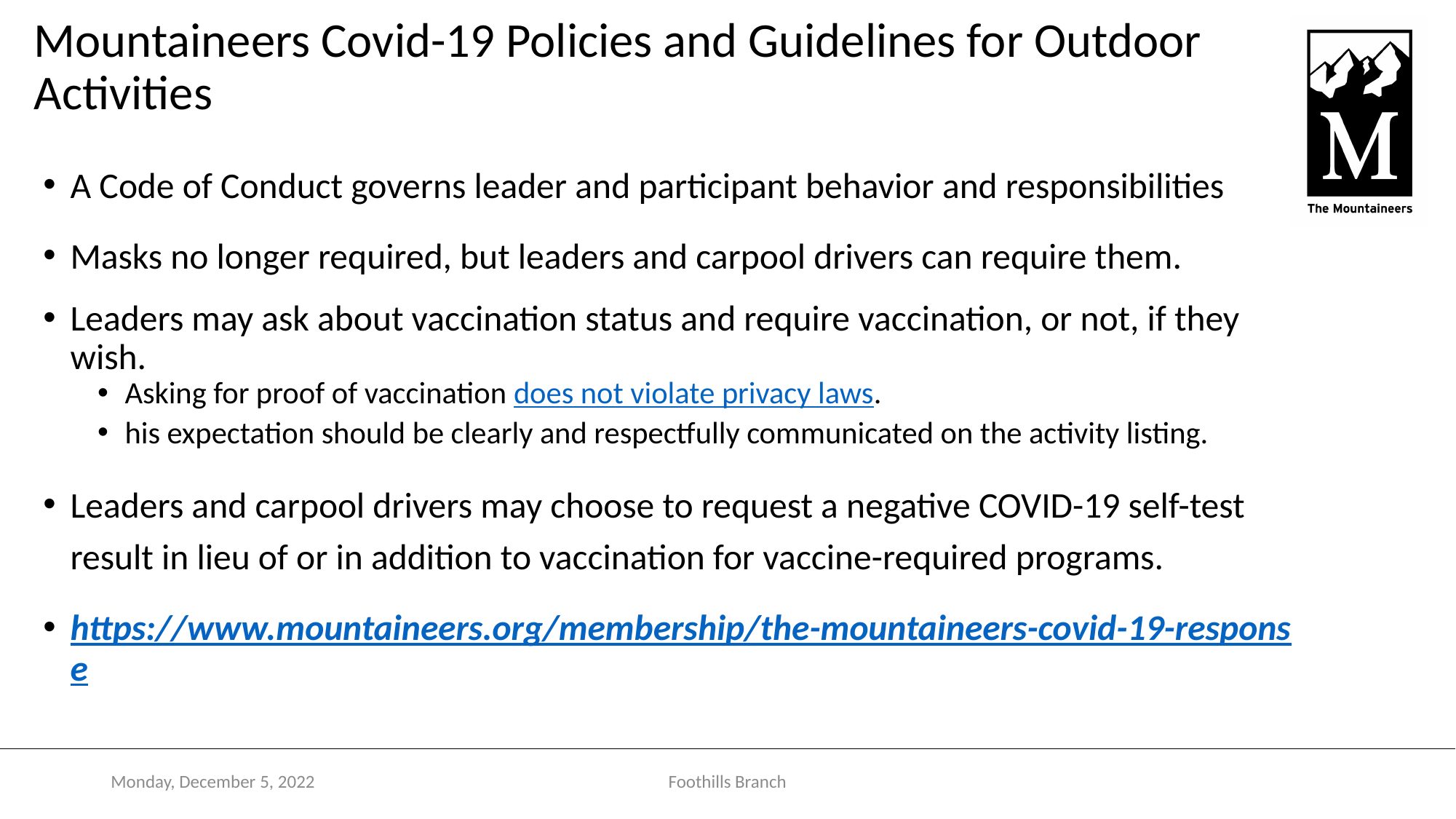

# Mountaineers Covid-19 Policies and Guidelines for Outdoor Activities
A Code of Conduct governs leader and participant behavior and responsibilities
Masks no longer required, but leaders and carpool drivers can require them.
Leaders may ask about vaccination status and require vaccination, or not, if they wish.
Asking for proof of vaccination does not violate privacy laws.
his expectation should be clearly and respectfully communicated on the activity listing.
Leaders and carpool drivers may choose to request a negative COVID-19 self-test result in lieu of or in addition to vaccination for vaccine-required programs.
https://www.mountaineers.org/membership/the-mountaineers-covid-19-response
Monday, December 5, 2022
Foothills Branch